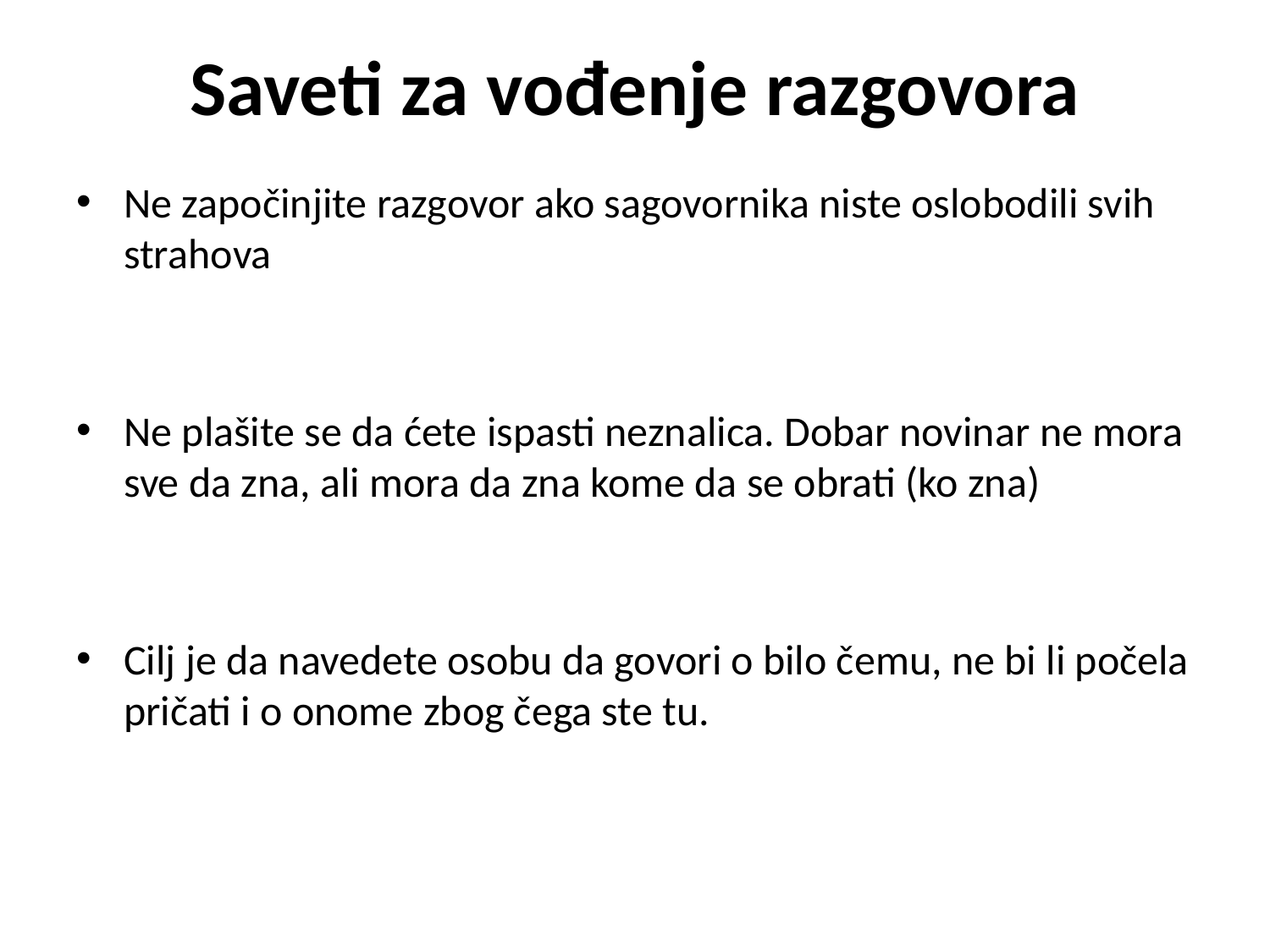

# Saveti za vođenje razgovora
Ne započinjite razgovor ako sagovornika niste oslobodili svih strahova

Ne plašite se da ćete ispasti neznalica. Dobar novinar ne mora sve da zna, ali mora da zna kome da se obrati (ko zna)

Cilj je da navedete osobu da govori o bilo čemu, ne bi li počela pričati i o onome zbog čega ste tu.